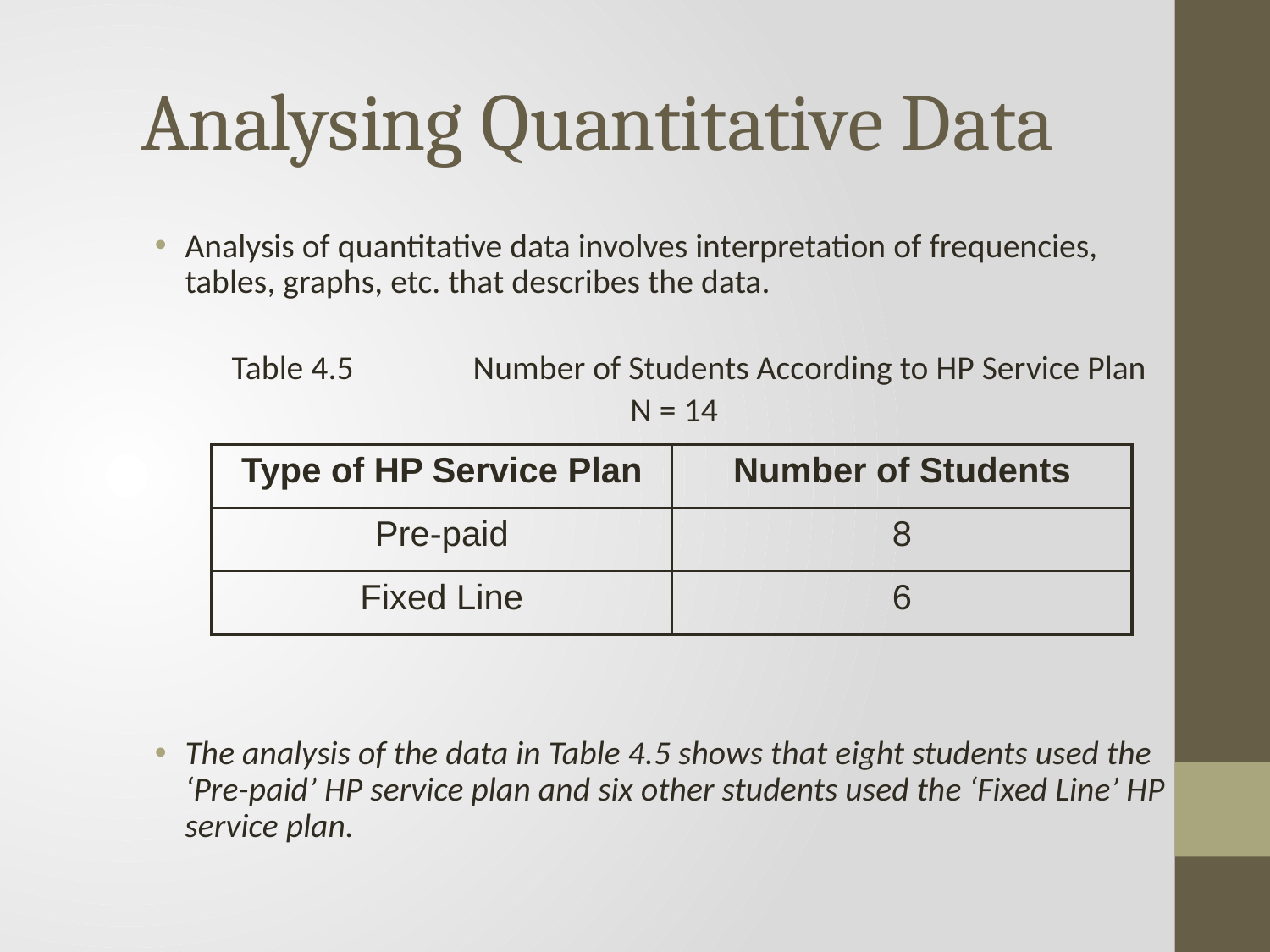

# Analysing Quantitative Data
Analysis of quantitative data involves interpretation of frequencies, tables, graphs, etc. that describes the data.

	Table 4.5 	Number of Students According to HP Service Plan
N = 14

The analysis of the data in Table 4.5 shows that eight students used the ‘Pre-paid’ HP service plan and six other students used the ‘Fixed Line’ HP service plan.

| Type of HP Service Plan | Number of Students |
| --- | --- |
| Pre-paid | 8 |
| Fixed Line | 6 |